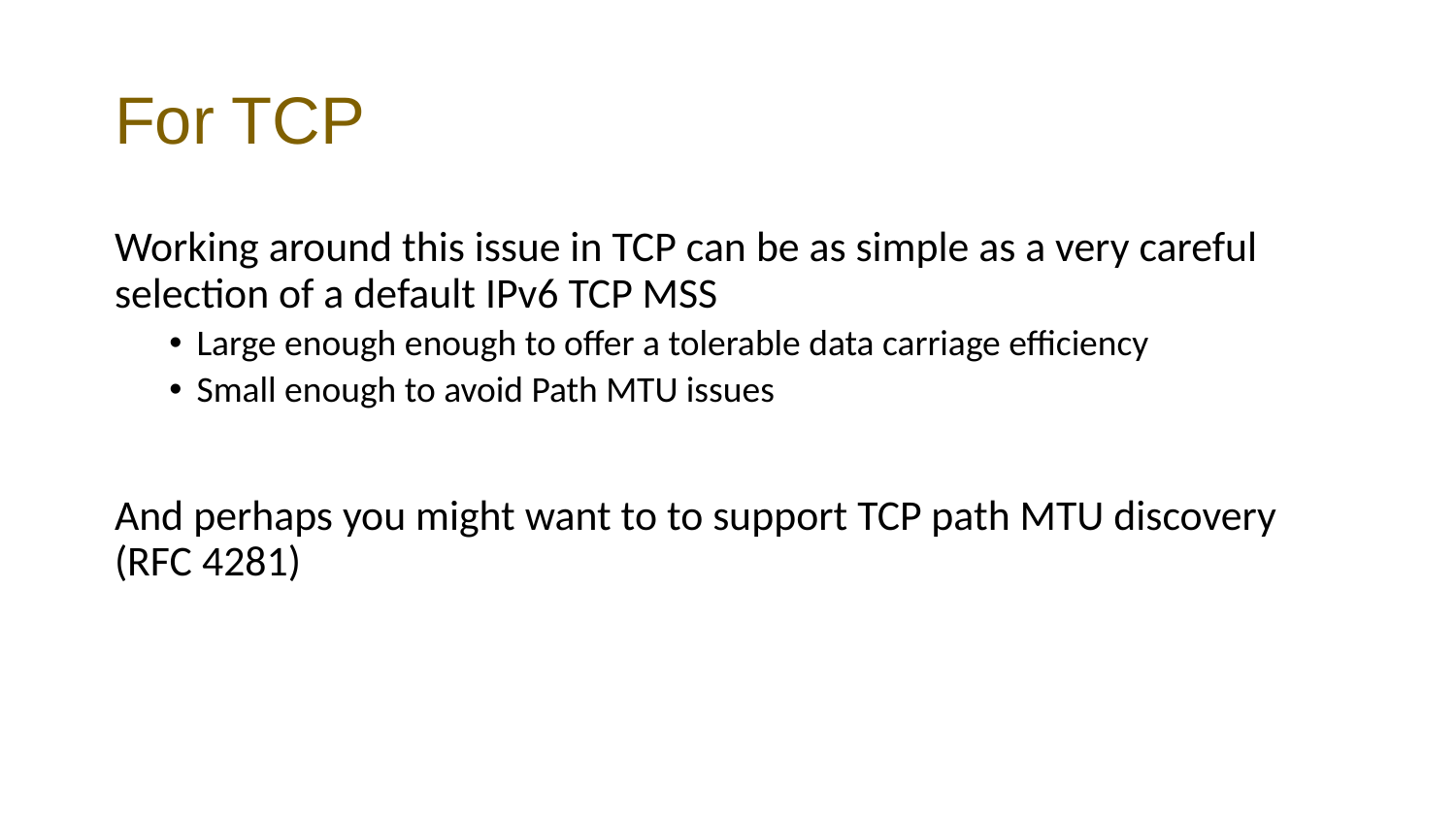

# For TCP
Working around this issue in TCP can be as simple as a very careful selection of a default IPv6 TCP MSS
Large enough enough to offer a tolerable data carriage efficiency
Small enough to avoid Path MTU issues

And perhaps you might want to to support TCP path MTU discovery (RFC 4281)